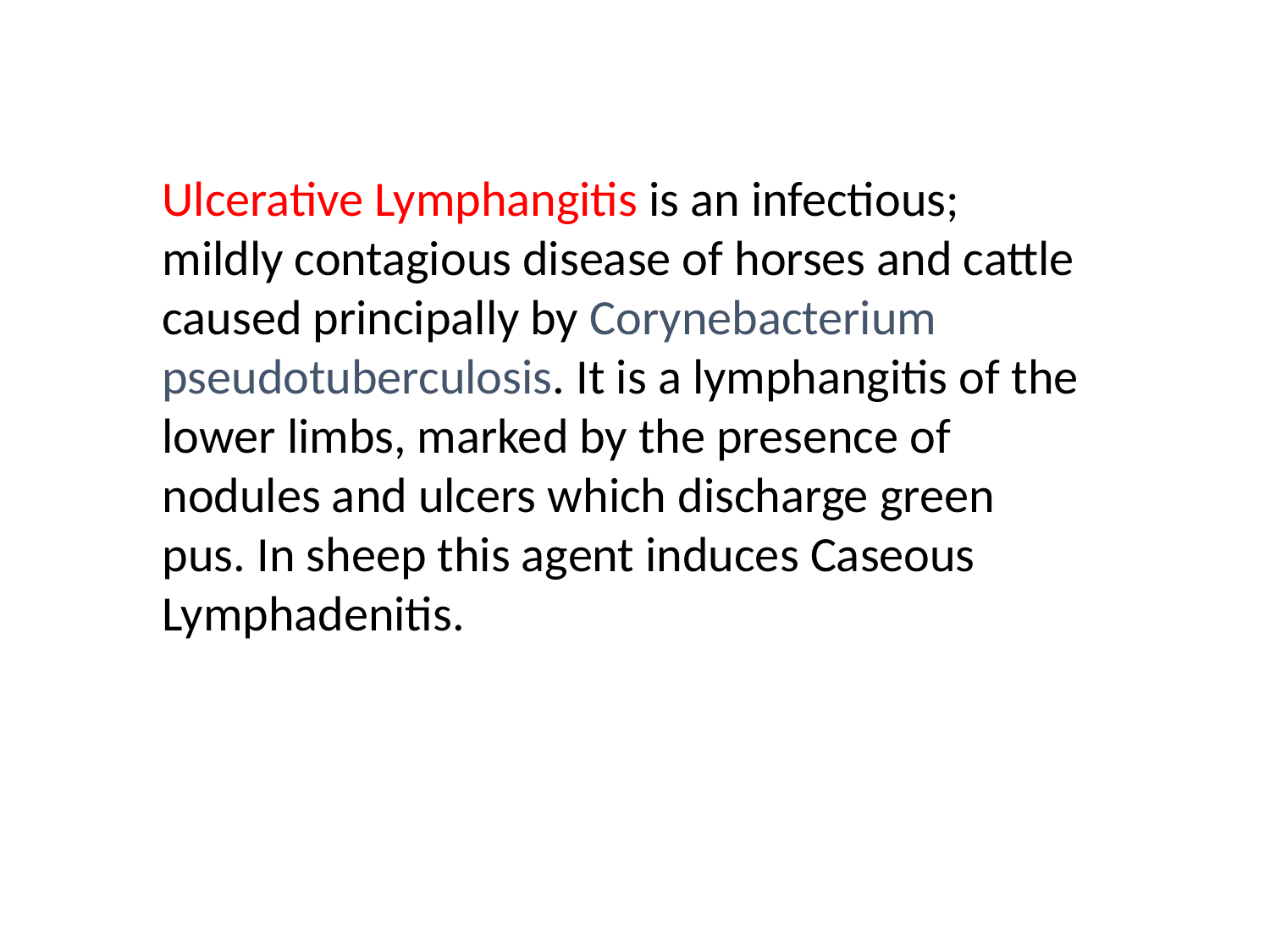

Ulcerative Lymphangitis is an infectious;
mildly contagious disease of horses and cattle
caused principally by Corynebacterium
pseudotuberculosis. It is a lymphangitis of the
lower limbs, marked by the presence of
nodules and ulcers which discharge green
pus. In sheep this agent induces Caseous
Lymphadenitis.